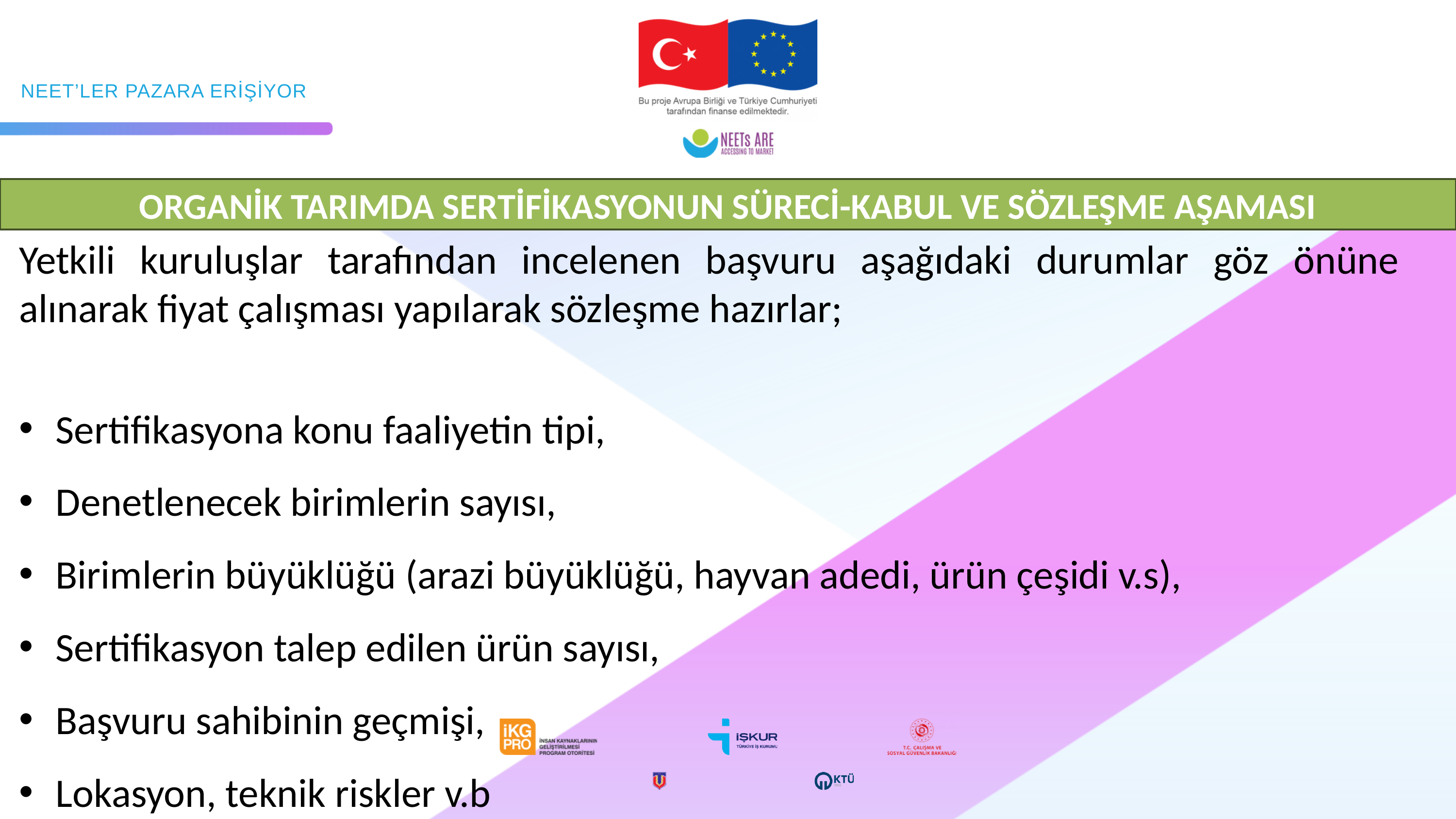

ORGANİK TARIMDA SERTİFİKASYONUN SÜRECİ-KABUL VE SÖZLEŞME AŞAMASI
Yetkili kuruluşlar tarafından incelenen başvuru aşağıdaki durumlar göz önüne alınarak fiyat çalışması yapılarak sözleşme hazırlar;

Sertifikasyona konu faaliyetin tipi,
Denetlenecek birimlerin sayısı,
Birimlerin büyüklüğü (arazi büyüklüğü, hayvan adedi, ürün çeşidi v.s),
Sertifikasyon talep edilen ürün sayısı,
Başvuru sahibinin geçmişi,
Lokasyon, teknik riskler v.b